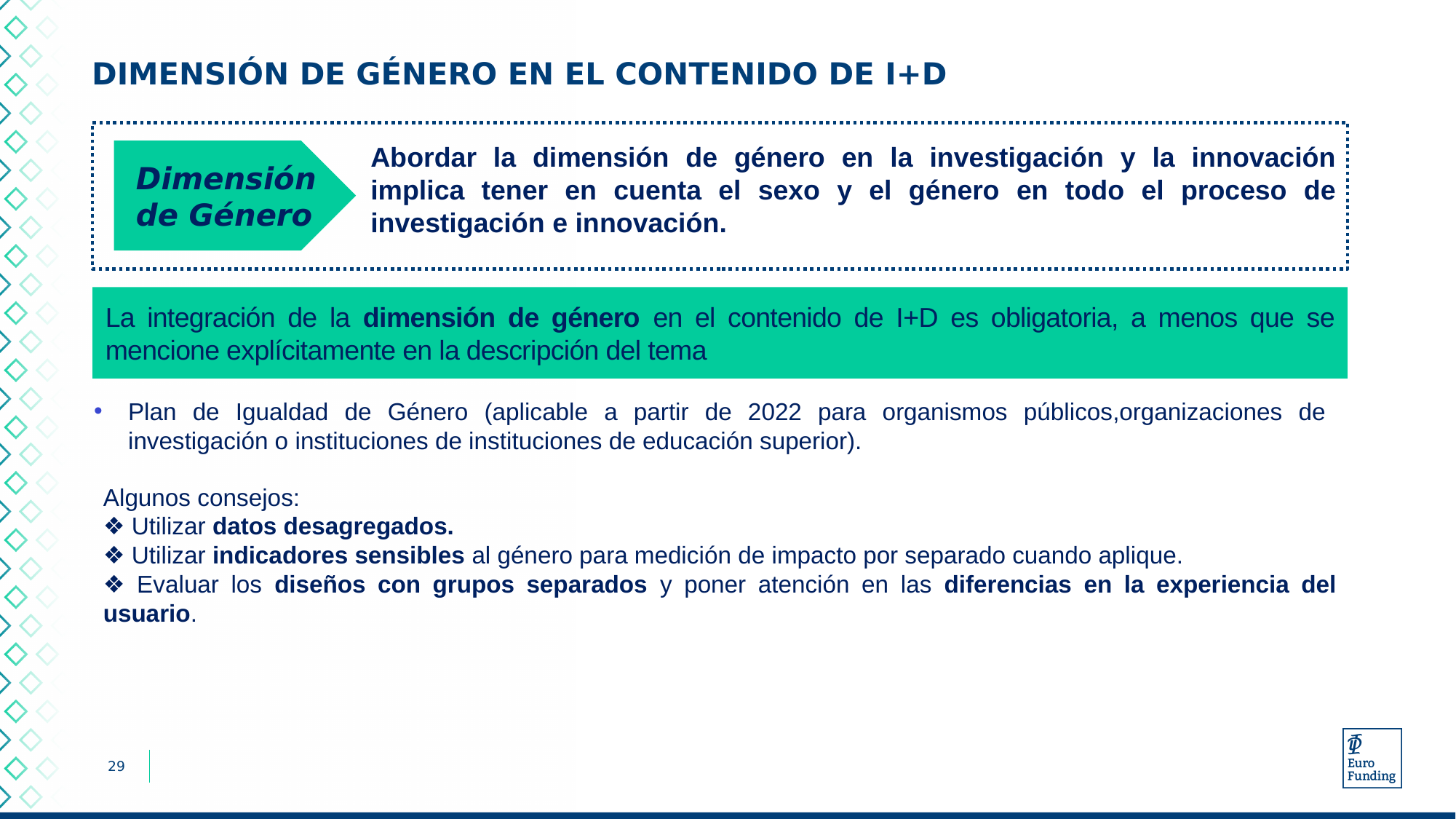

# DIMENSIÓN DE GÉNERO EN EL CONTENIDO DE I+D
Abordar la dimensión de género en la investigación y la innovación implica tener en cuenta el sexo y el género en todo el proceso de investigación e innovación.
Dimensión de Género
La integración de la dimensión de género en el contenido de I+D es obligatoria, a menos que se mencione explícitamente en la descripción del tema
Plan de Igualdad de Género (aplicable a partir de 2022 para organismos públicos,organizaciones de investigación o instituciones de instituciones de educación superior).
Algunos consejos:
❖ Utilizar datos desagregados.
❖ Utilizar indicadores sensibles al género para medición de impacto por separado cuando aplique.
❖ Evaluar los diseños con grupos separados y poner atención en las diferencias en la experiencia del usuario.
29